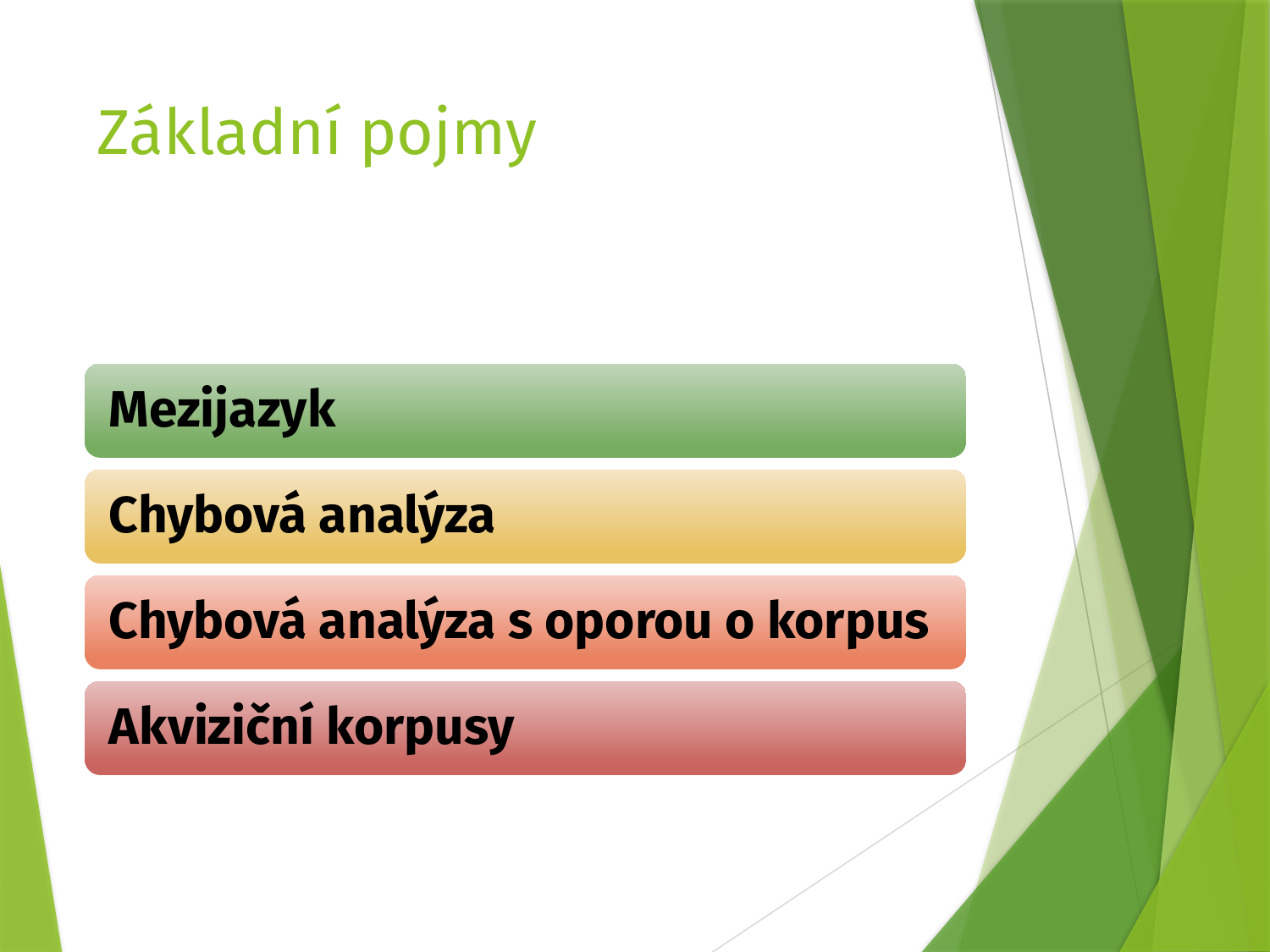

# Základní pojmy
Mezijazyk
Chybová analýza
Chybová analýza s oporou o korpus
Akviziční korpusy